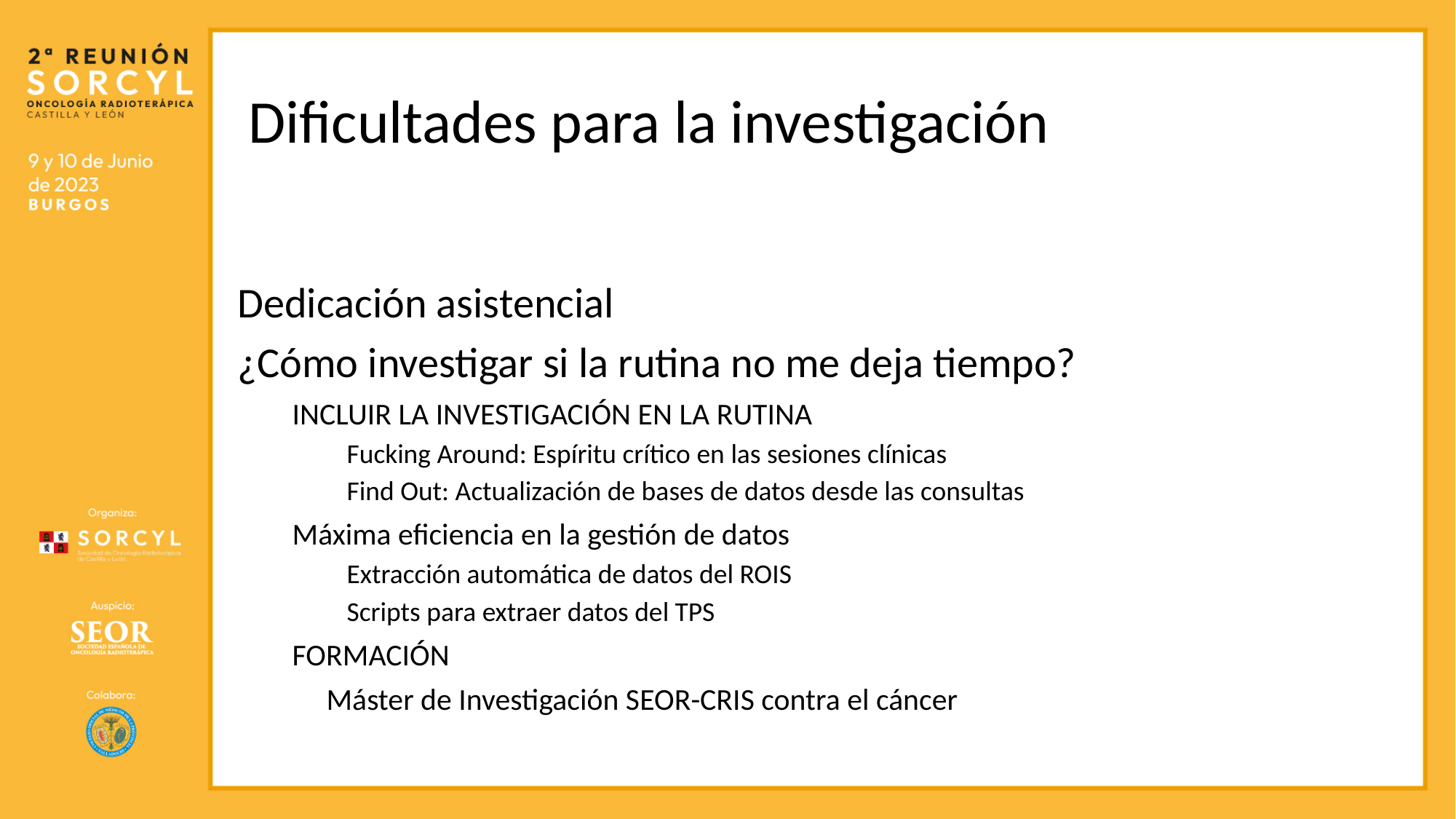

# Dificultades para la investigación
Dedicación asistencial
¿Cómo investigar si la rutina no me deja tiempo?
INCLUIR LA INVESTIGACIÓN EN LA RUTINA
Fucking Around: Espíritu crítico en las sesiones clínicas
Find Out: Actualización de bases de datos desde las consultas
Máxima eficiencia en la gestión de datos
Extracción automática de datos del ROIS
Scripts para extraer datos del TPS
FORMACIÓN
	Máster de Investigación SEOR-CRIS contra el cáncer